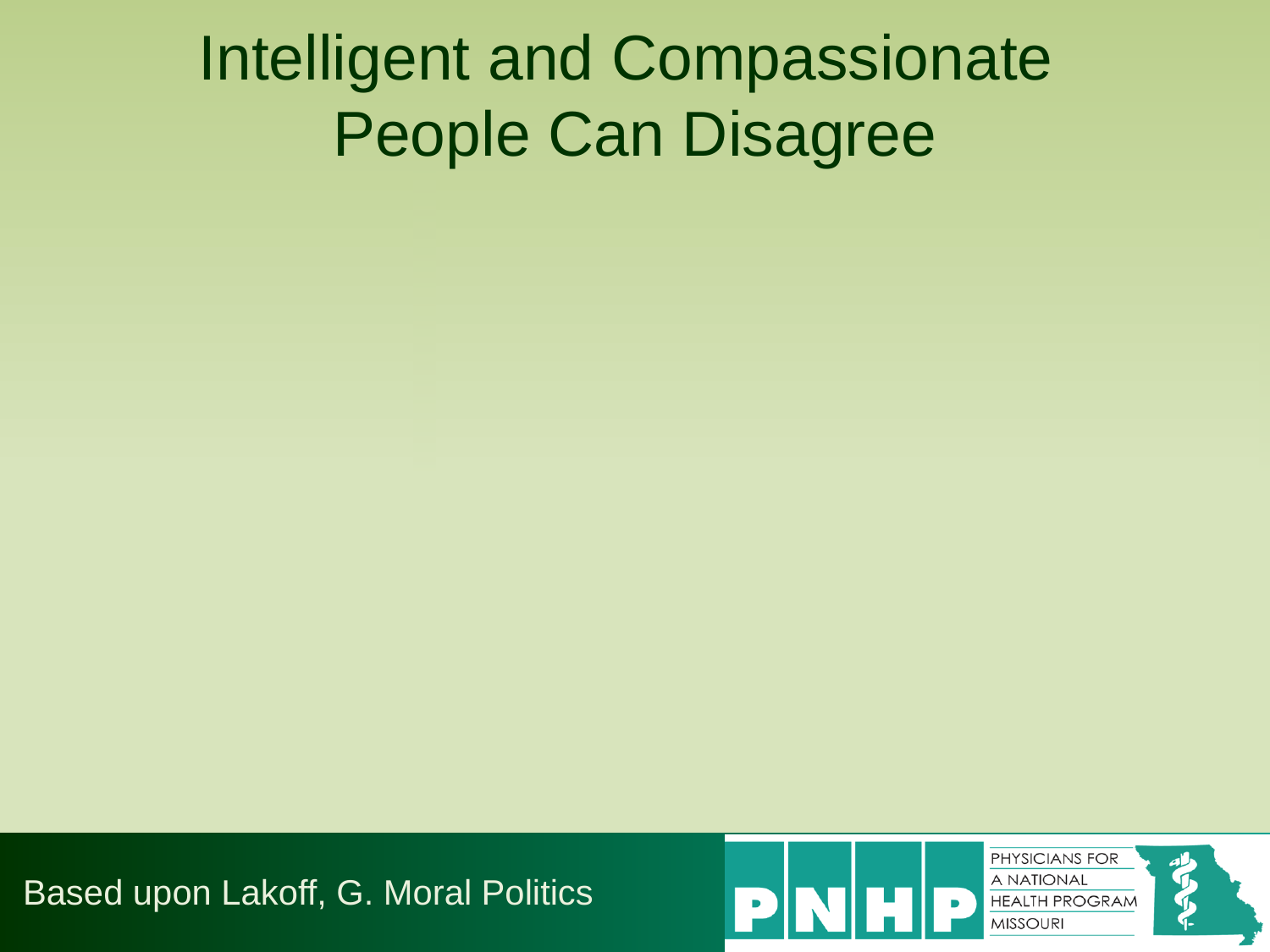

# Intelligent and Compassionate People Can Disagree
Strict Father
Hierarchical
Nurturing Mother
Authority needs to be earned
Bi-Conceptual

Conservatives
Independents
Liberals
Gun rights
Death penalty
Anti-abortion
Pro-military
Prudence
Less taxes
Some are uninformed and truly no opinion
Many have alignments on both sides depending on the issue
Schools
Environment
Public health
Pro-choice
Diplomacy first
Based upon Lakoff, G. Moral Politics